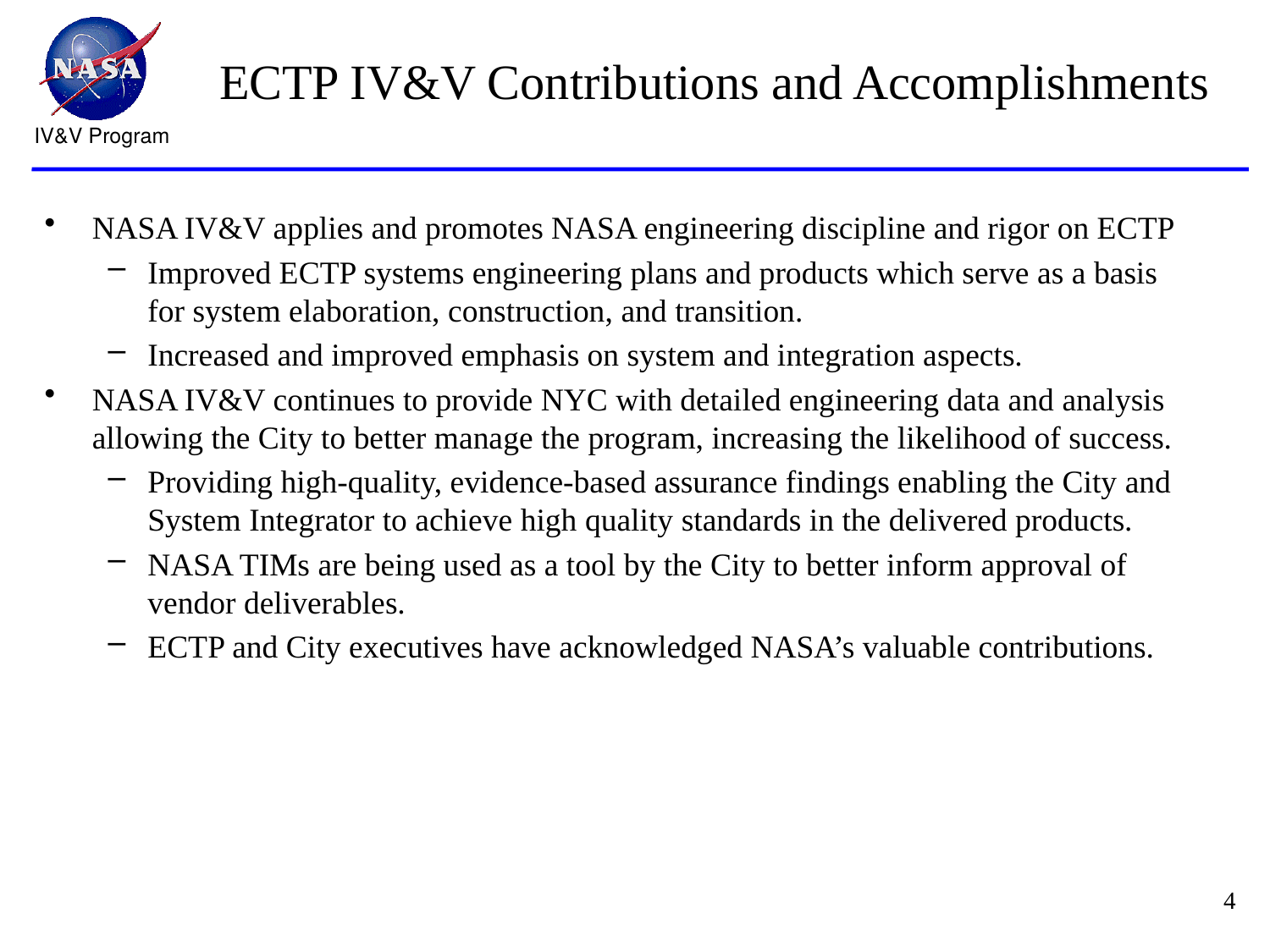

# ECTP IV&V Contributions and Accomplishments

NASA IV&V applies and promotes NASA engineering discipline and rigor on ECTP
Improved ECTP systems engineering plans and products which serve as a basis for system elaboration, construction, and transition.
Increased and improved emphasis on system and integration aspects.
NASA IV&V continues to provide NYC with detailed engineering data and analysis allowing the City to better manage the program, increasing the likelihood of success.
Providing high-quality, evidence-based assurance findings enabling the City and System Integrator to achieve high quality standards in the delivered products.
NASA TIMs are being used as a tool by the City to better inform approval of vendor deliverables.
ECTP and City executives have acknowledged NASA’s valuable contributions.

4